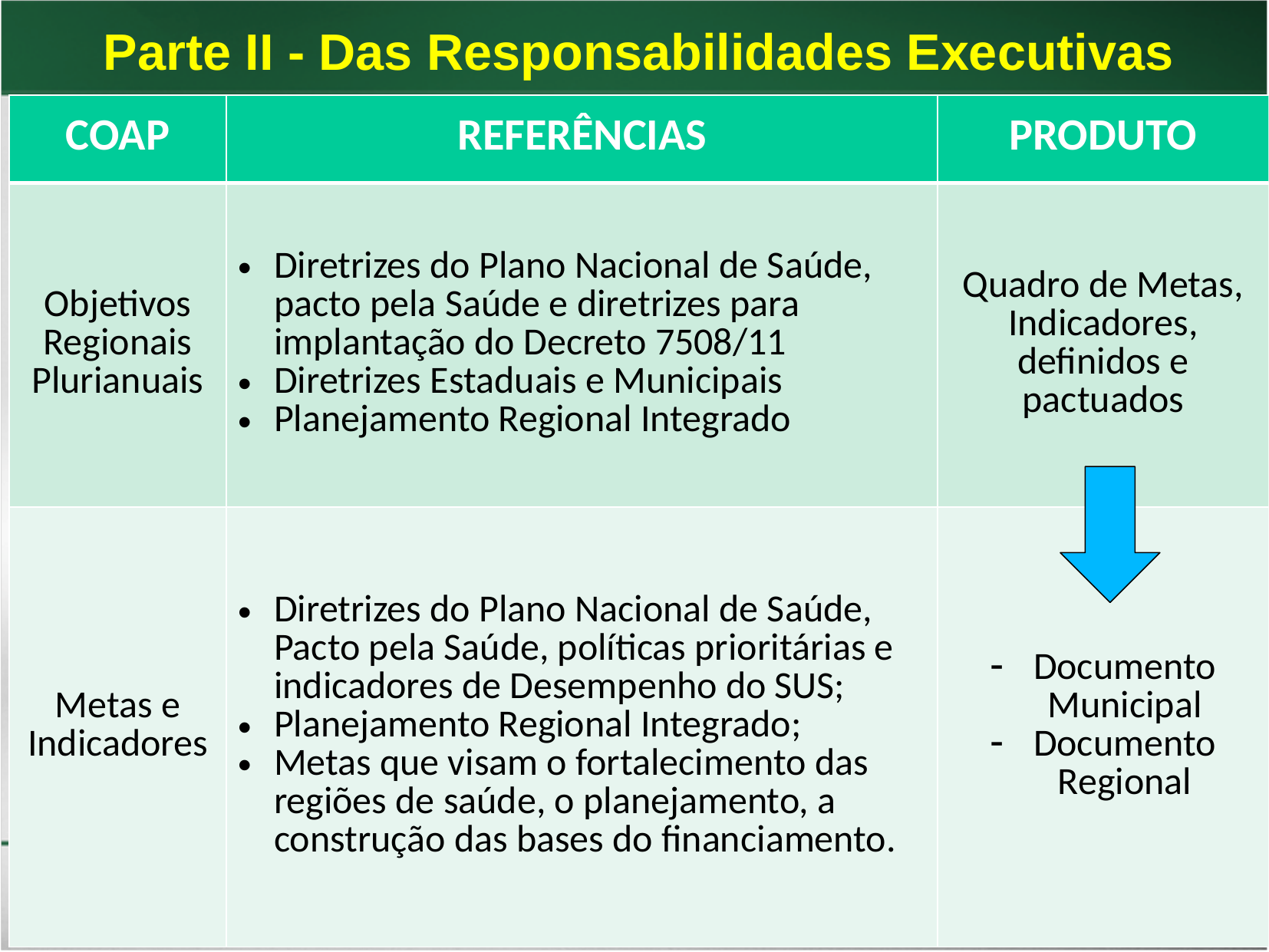

Parte II - Das Responsabilidades Executivas
| COAP | REFERÊNCIAS | PRODUTO |
| --- | --- | --- |
| Objetivos Regionais Plurianuais | Diretrizes do Plano Nacional de Saúde, pacto pela Saúde e diretrizes para implantação do Decreto 7508/11 Diretrizes Estaduais e Municipais Planejamento Regional Integrado | Quadro de Metas, Indicadores, definidos e pactuados |
| Metas e Indicadores | Diretrizes do Plano Nacional de Saúde, Pacto pela Saúde, políticas prioritárias e indicadores de Desempenho do SUS; Planejamento Regional Integrado; Metas que visam o fortalecimento das regiões de saúde, o planejamento, a construção das bases do financiamento. | Documento Municipal Documento Regional |